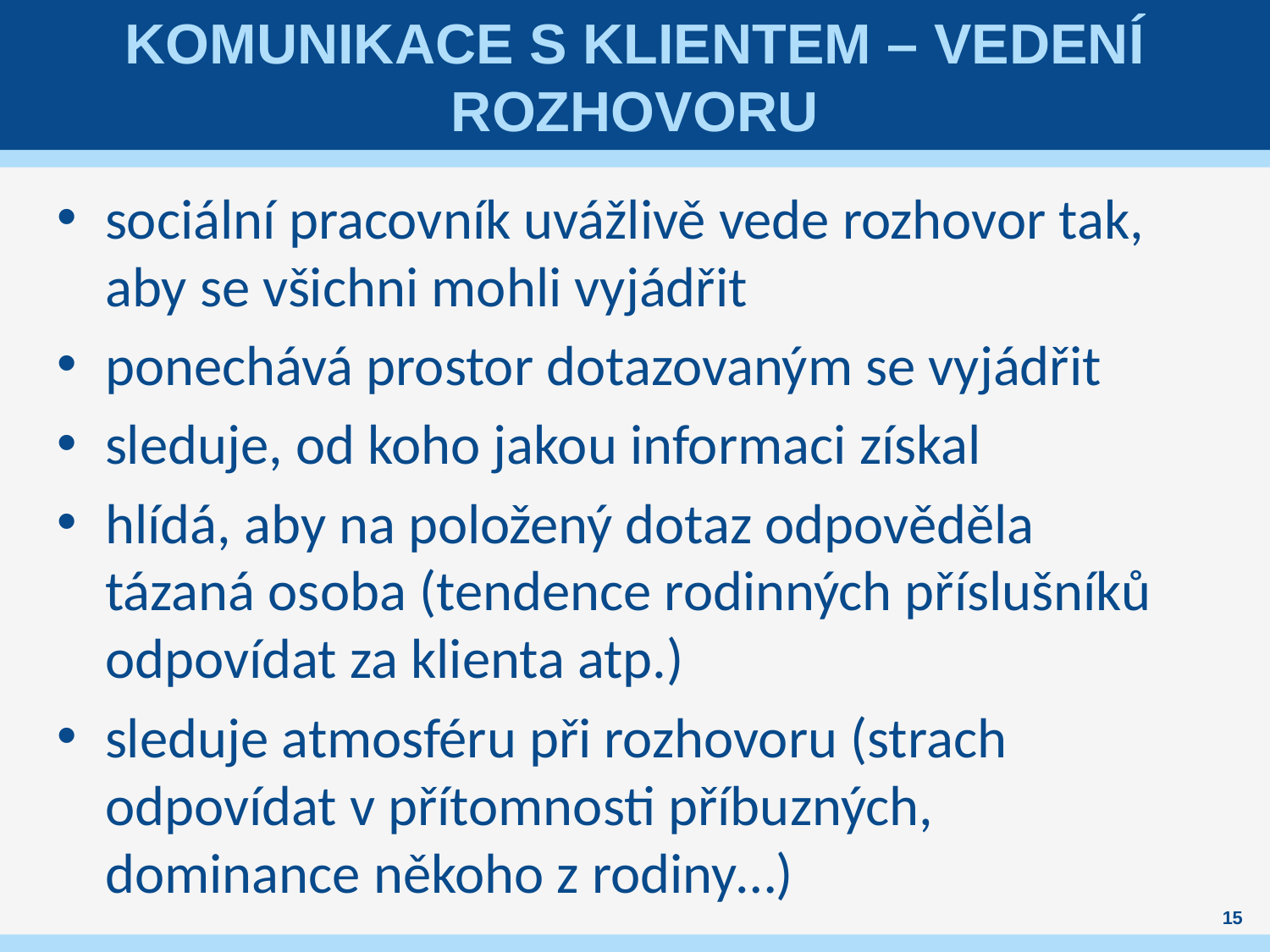

# Komunikace s klientem – vedení rozhovoru
sociální pracovník uvážlivě vede rozhovor tak, aby se všichni mohli vyjádřit
ponechává prostor dotazovaným se vyjádřit
sleduje, od koho jakou informaci získal
hlídá, aby na položený dotaz odpověděla tázaná osoba (tendence rodinných příslušníků odpovídat za klienta atp.)
sleduje atmosféru při rozhovoru (strach odpovídat v přítomnosti příbuzných, dominance někoho z rodiny…)
15